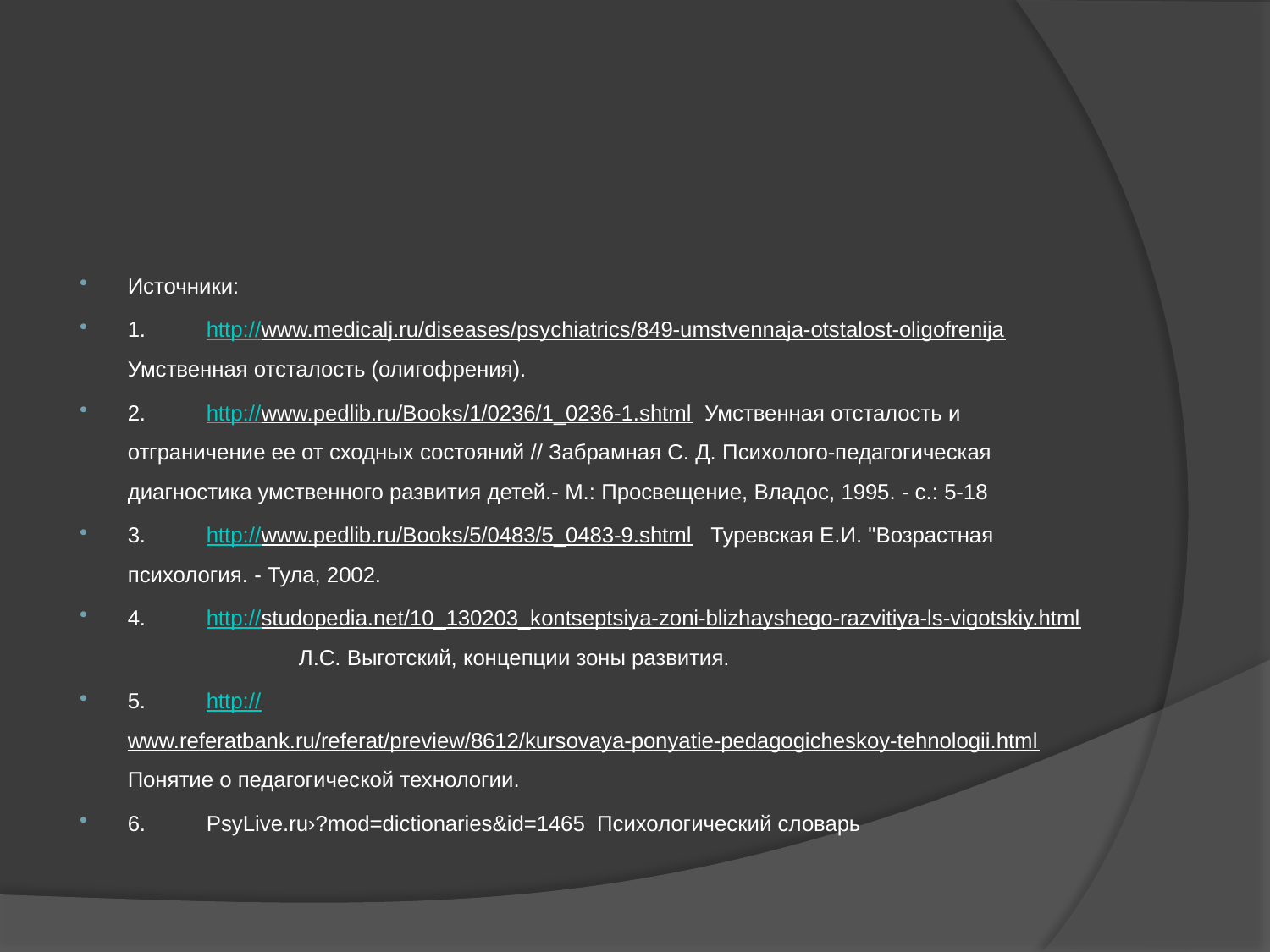

Источники:
1.	http://www.medicalj.ru/diseases/psychiatrics/849-umstvennaja-otstalost-oligofrenija  Умственная отсталость (олигофрения).
2.	http://www.pedlib.ru/Books/1/0236/1_0236-1.shtml  Умственная отсталость и отграничение ее от сходных состояний // Забрамная С. Д. Психолого-педагогическая диагностика умственного развития детей.- М.: Просвещение, Владос, 1995. - с.: 5-18
3.	http://www.pedlib.ru/Books/5/0483/5_0483-9.shtml   Туревская Е.И. "Возрастная психология. - Тула, 2002.
4.	http://studopedia.net/10_130203_kontseptsiya-zoni-blizhayshego-razvitiya-ls-vigotskiy.html                              Л.С. Выготский, концепции зоны развития.
5.	http://www.referatbank.ru/referat/preview/8612/kursovaya-ponyatie-pedagogicheskoy-tehnologii.html Понятие о педагогической технологии.
6.	PsyLive.ru›?mod=dictionaries&id=1465  Психологический словарь